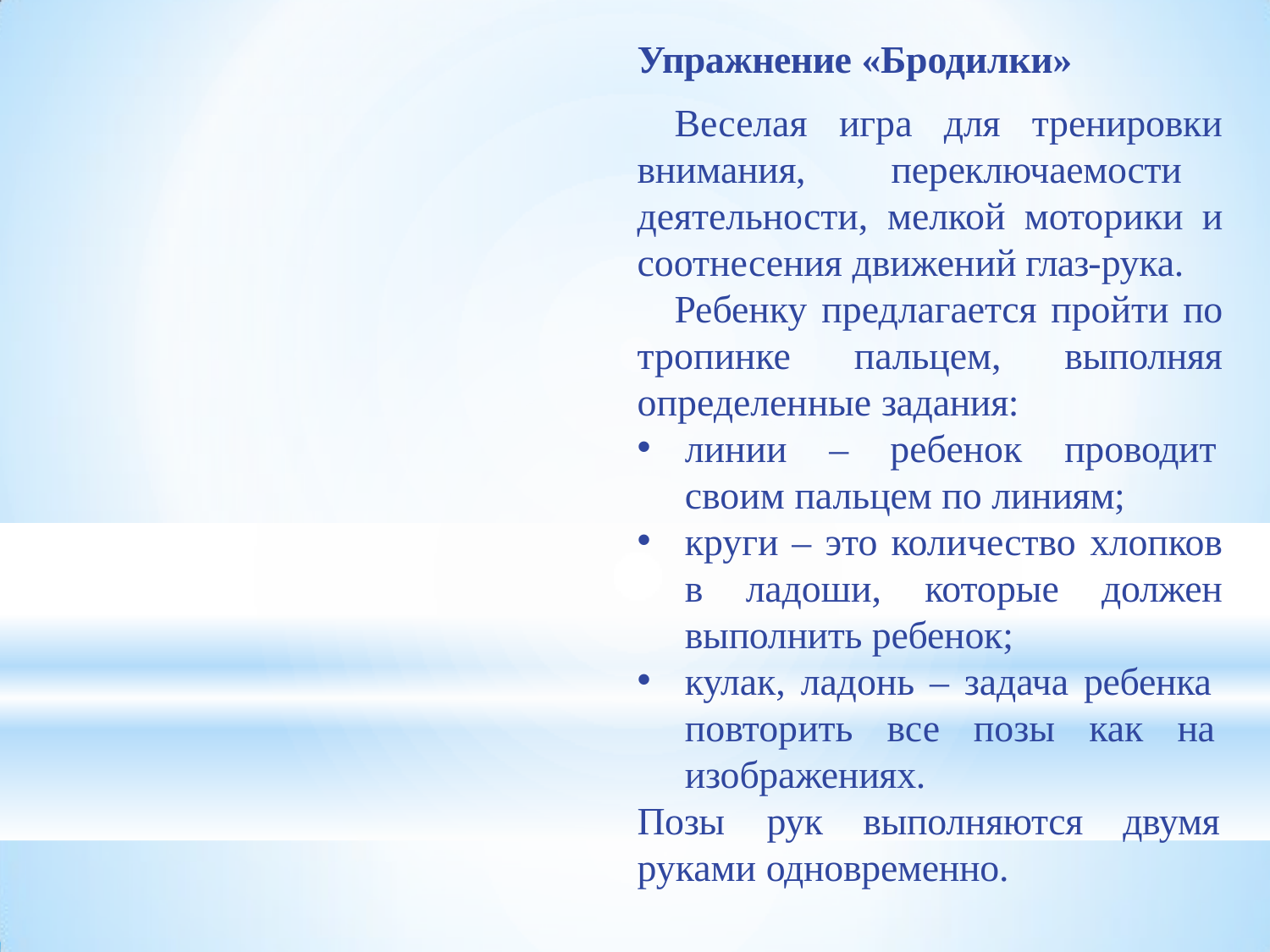

Упражнение «Бродилки»
Веселая  игра  для  тренировки внимания,	переключаемости деятельности, мелкой моторики и соотнесения движений глаз-рука.
Ребенку предлагается пройти по тропинке    пальцем,    выполняя определенные задания:
линии   –   ребенок   проводит
своим пальцем по линиям;
круги – это количество хлопков в   ладоши,   которые   должен выполнить ребенок;
кулак, ладонь – задача ребенка
повторить  все  позы  как  на
изображениях.
Позы	рук	выполняются руками одновременно.
двумя